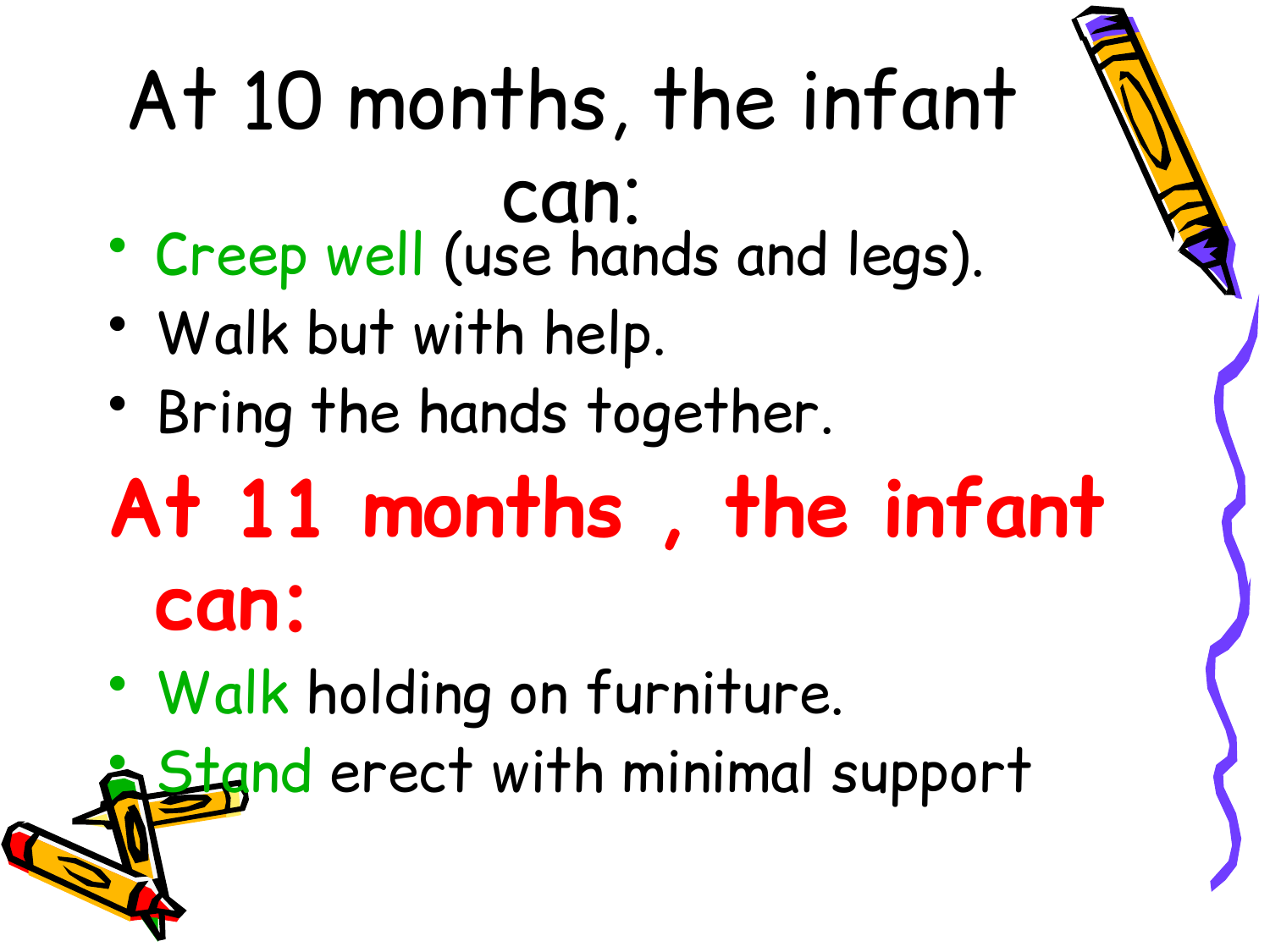

# At 10 months, the infant can:
Creep well (use hands and legs).
Walk but with help.
Bring the hands together.
At 11 months , the infant can:
Walk holding on furniture.
Stand erect with minimal support